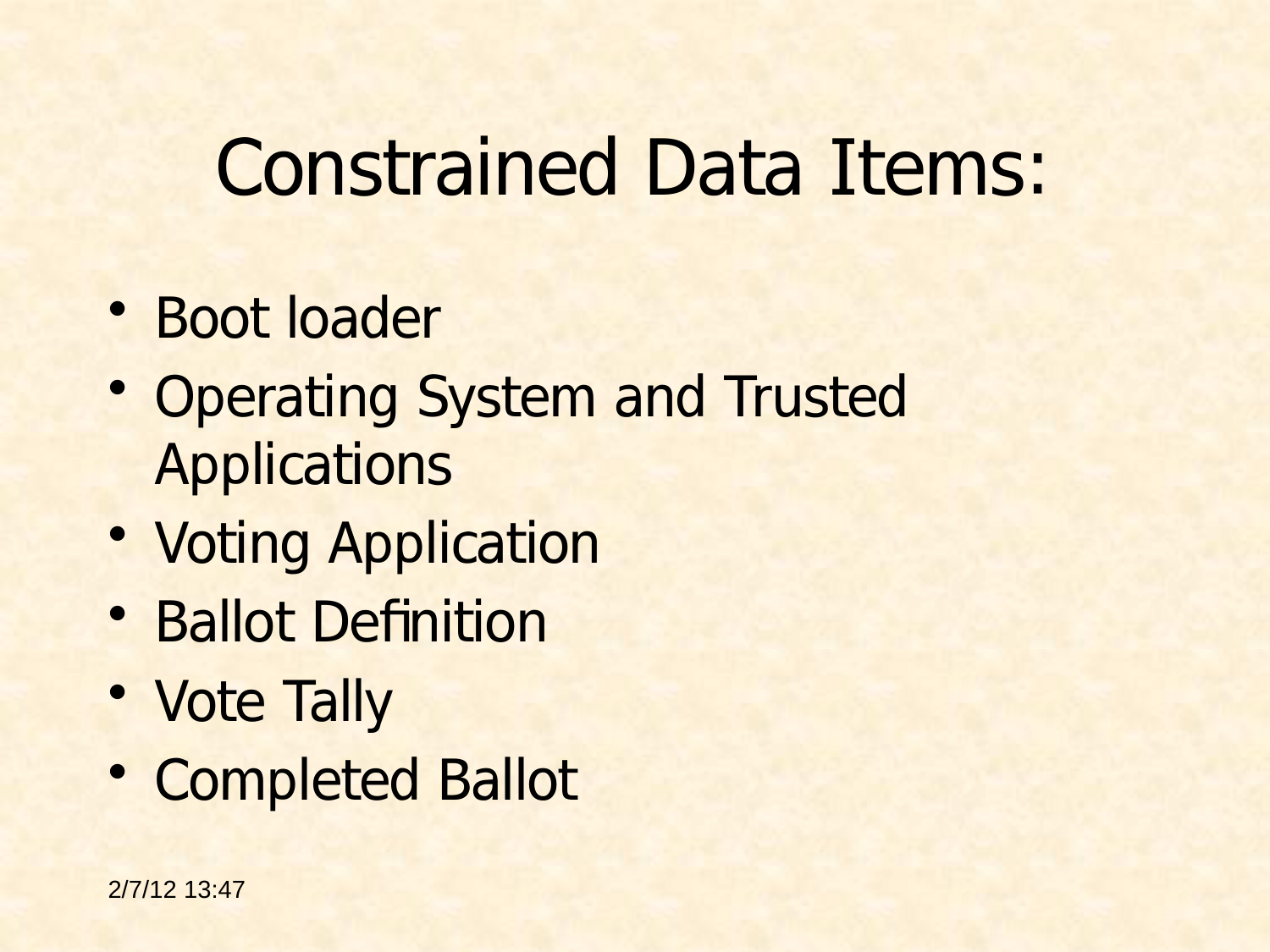

# Constrained Data Items:
Boot loader
Operating System and Trusted Applications
Voting Application
Ballot Definition
Vote Tally
Completed Ballot
2/7/12 13:47